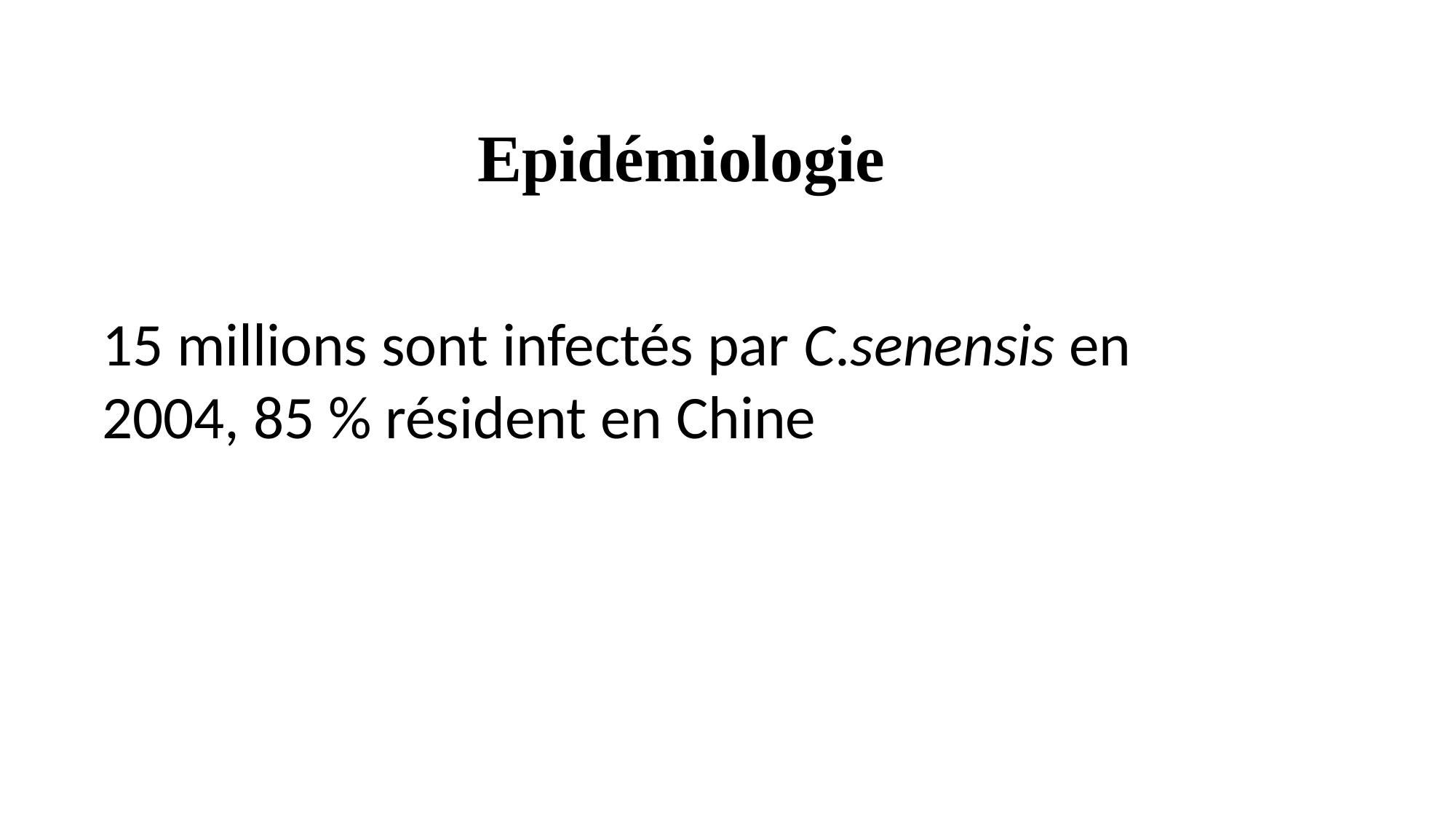

Epidémiologie
15 millions sont infectés par C.senensis en 2004, 85 % résident en Chine